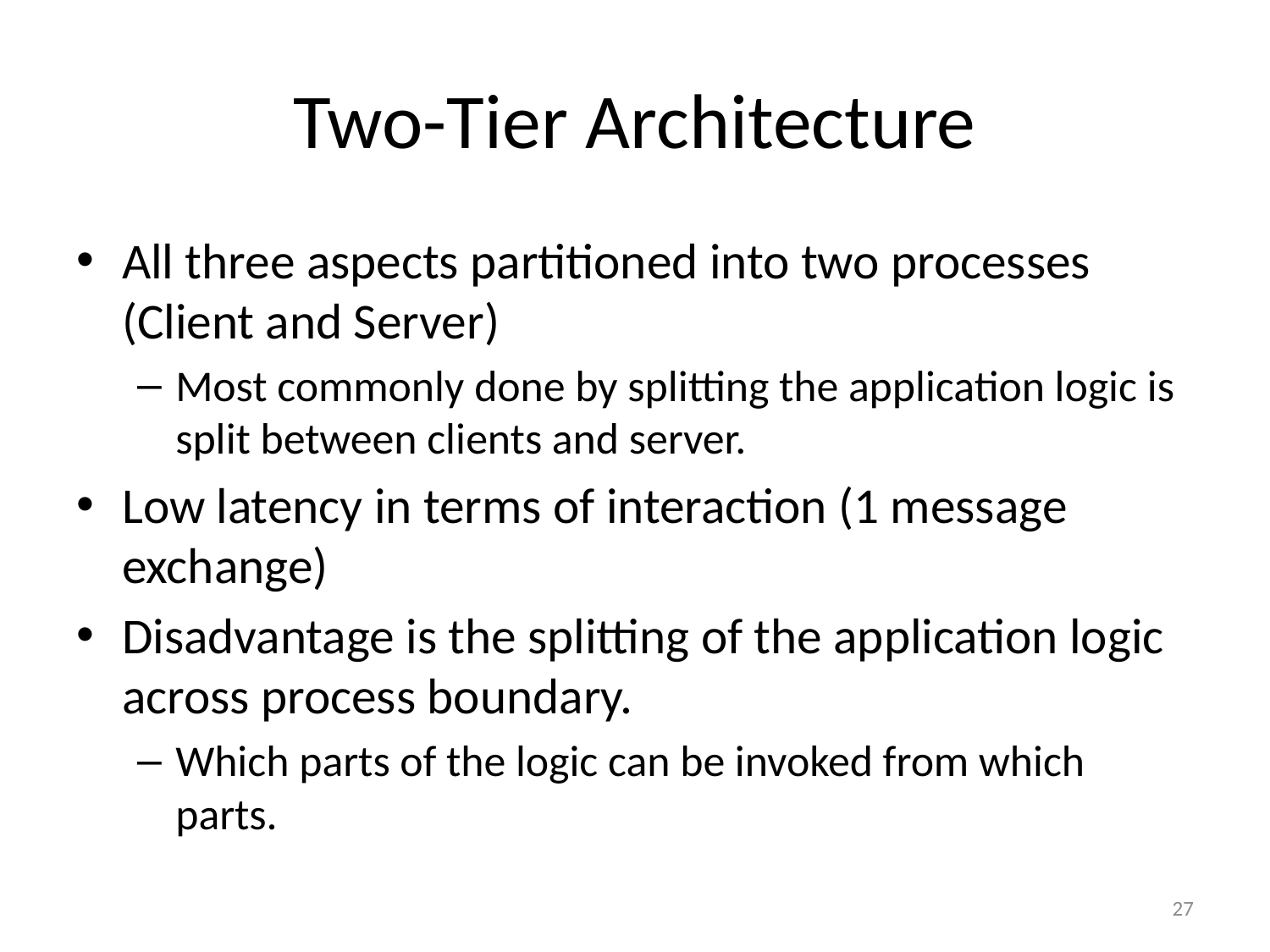

# Two-Tier Architecture
All three aspects partitioned into two processes (Client and Server)
Most commonly done by splitting the application logic is split between clients and server.
Low latency in terms of interaction (1 message exchange)
Disadvantage is the splitting of the application logic across process boundary.
Which parts of the logic can be invoked from which parts.

27